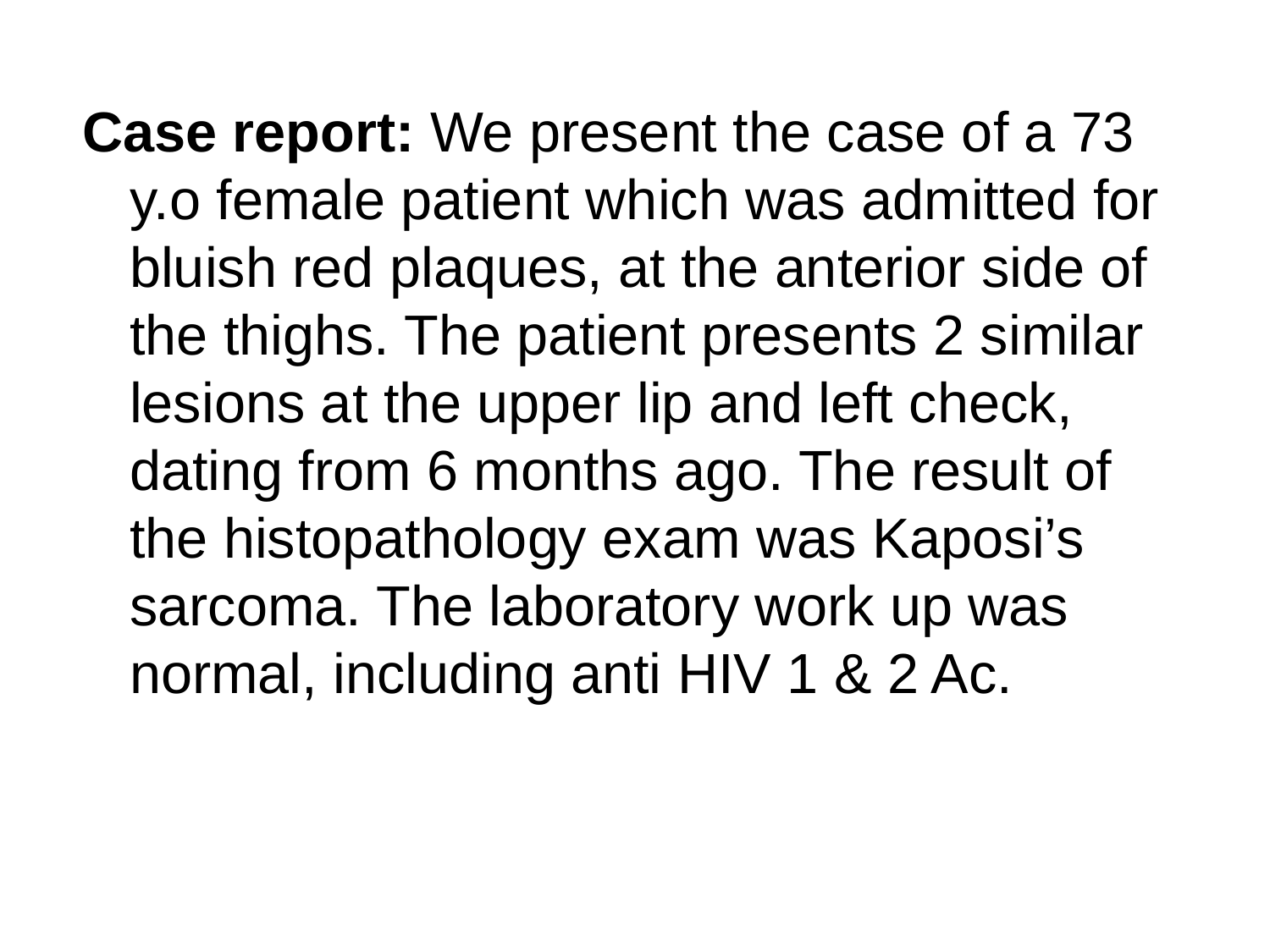

Case report: We present the case of a 73 y.o female patient which was admitted for bluish red plaques, at the anterior side of the thighs. The patient presents 2 similar lesions at the upper lip and left check, dating from 6 months ago. The result of the histopathology exam was Kaposi’s sarcoma. The laboratory work up was normal, including anti HIV 1 & 2 Ac.